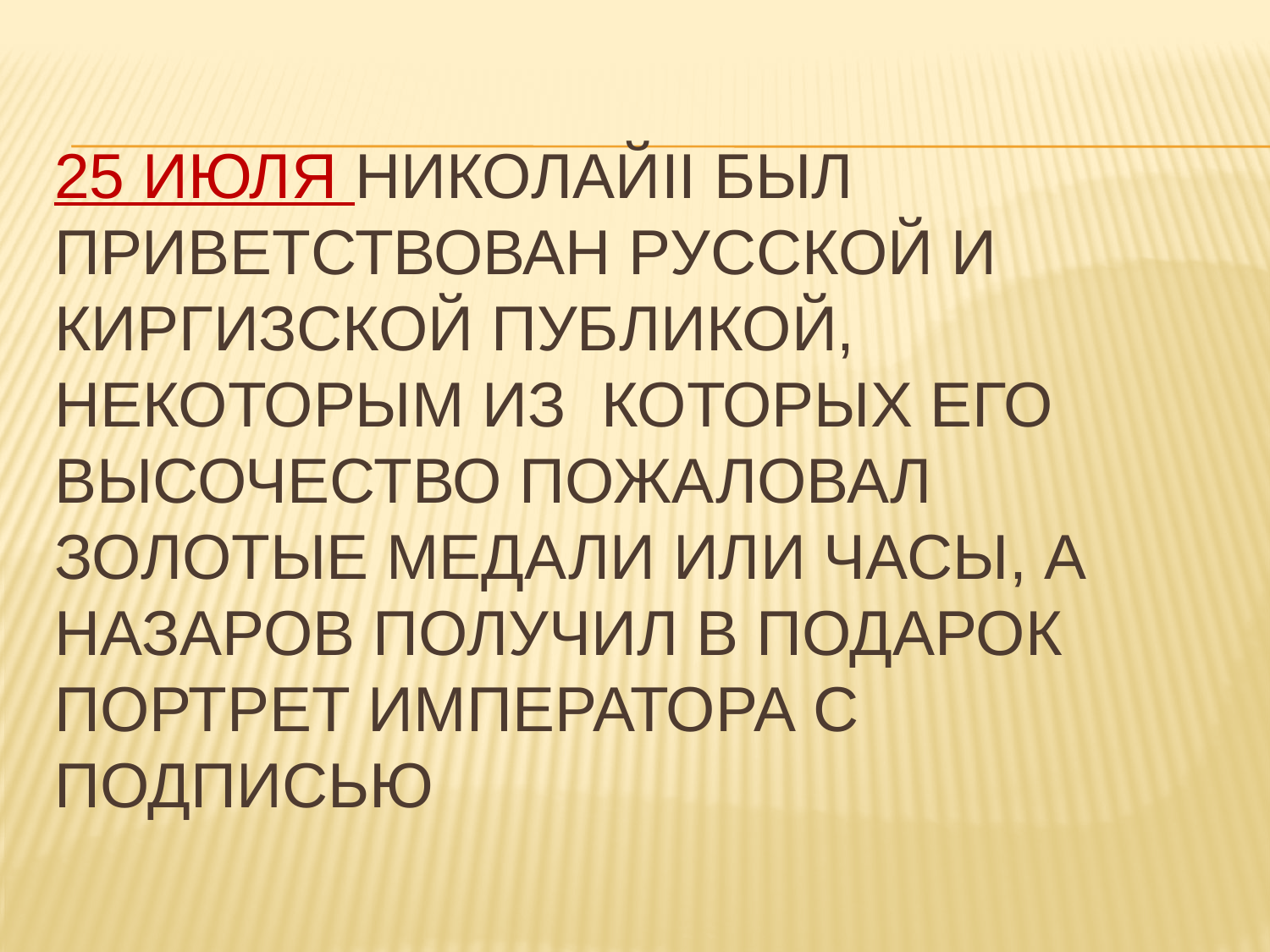

# 25 июля НиколайII был приветствован русской и киргизской публикой, некоторым из  которых его Высочество пожаловал золотые медали или часы, а Назаров получил в подарок портрет Императора с подписью